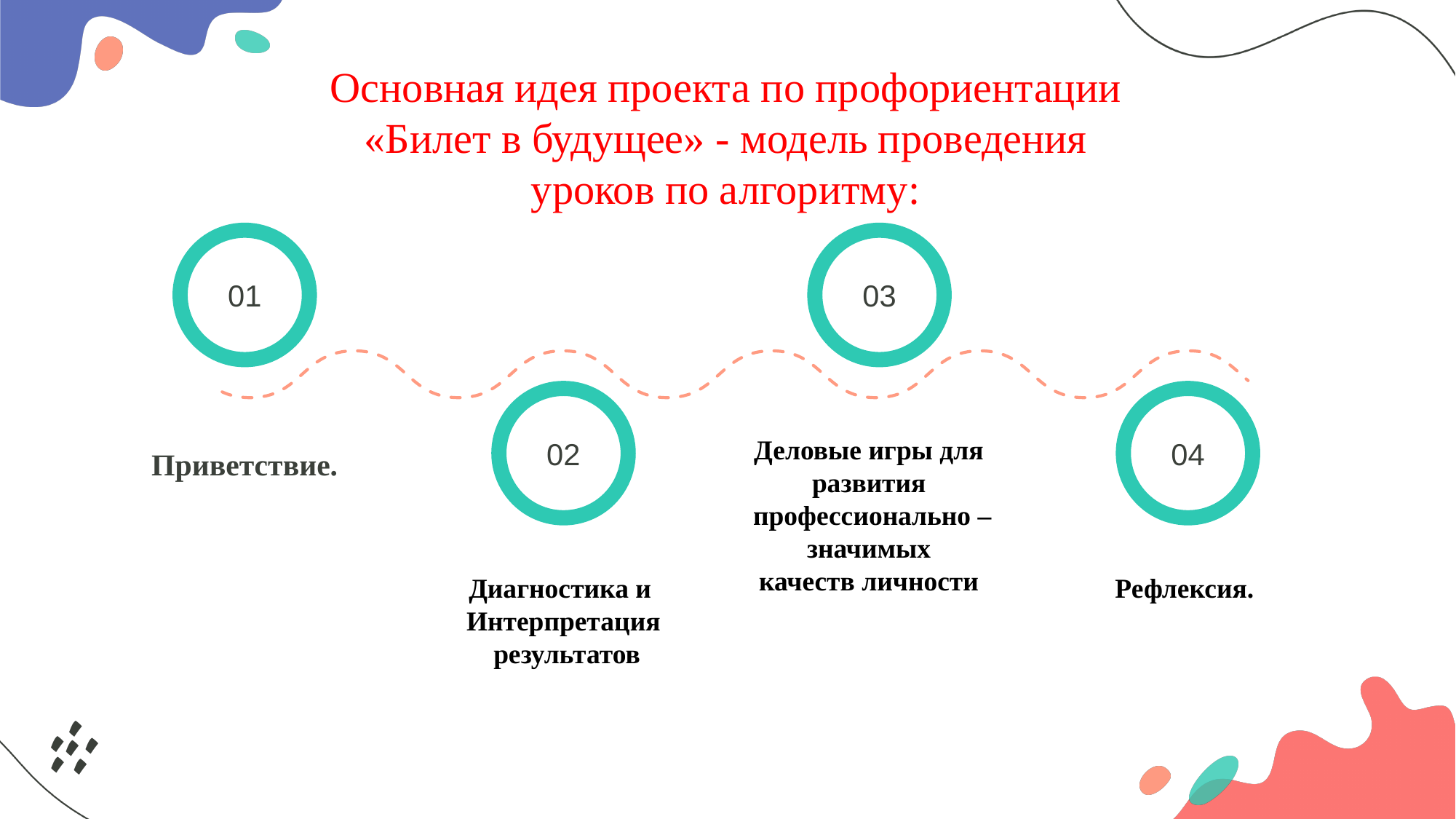

Основная идея проекта по профориентации «Билет в будущее» - модель проведения уроков по алгоритму:
01
03

02
04
Деловые игры для
развития
профессионально – значимых
качеств личности
Приветствие.
Диагностика и
Интерпретация
 результатов
Рефлексия.